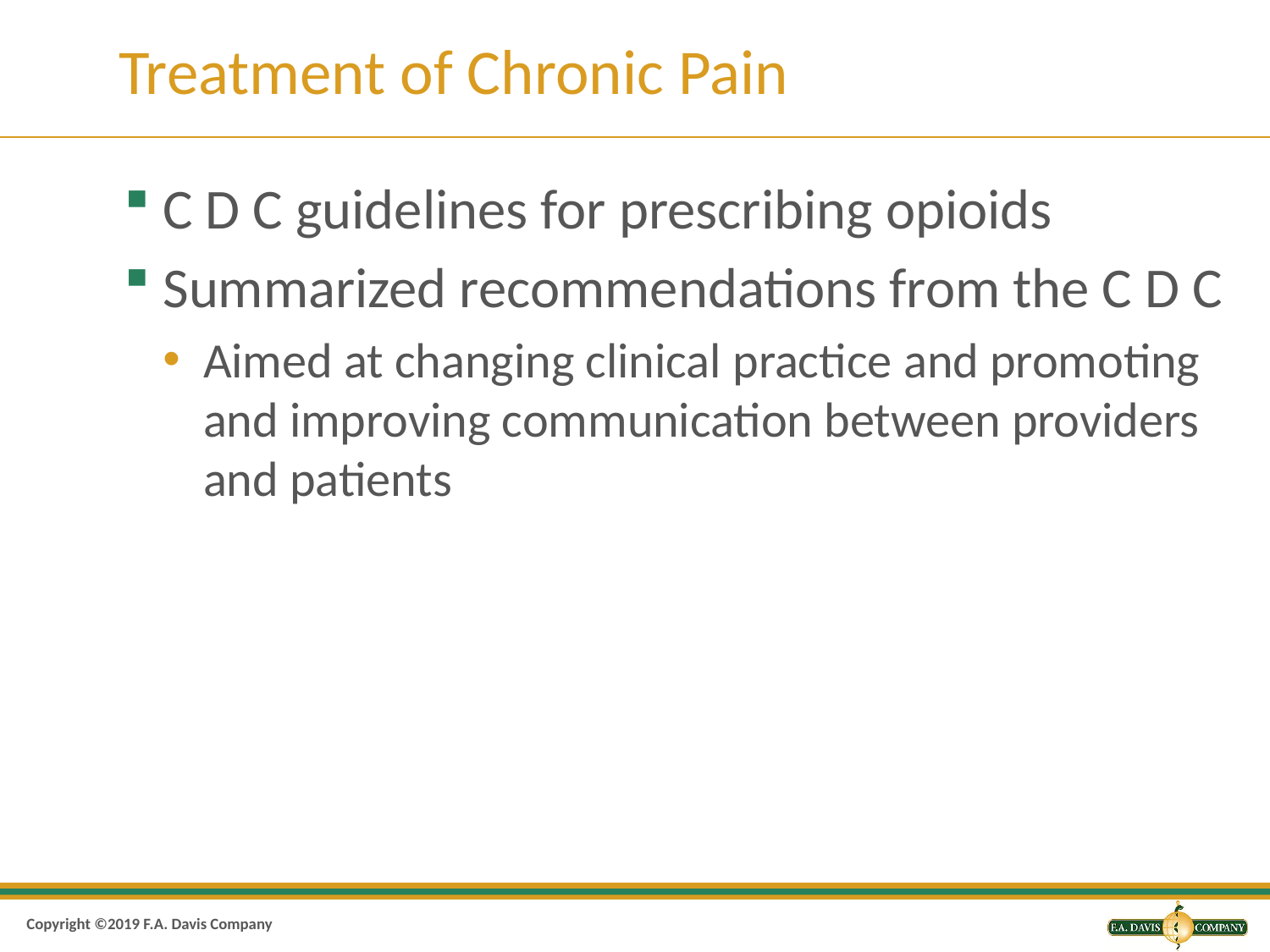

# Treatment of Chronic Pain
C D C guidelines for prescribing opioids
Summarized recommendations from the C D C
Aimed at changing clinical practice and promoting and improving communication between providers and patients